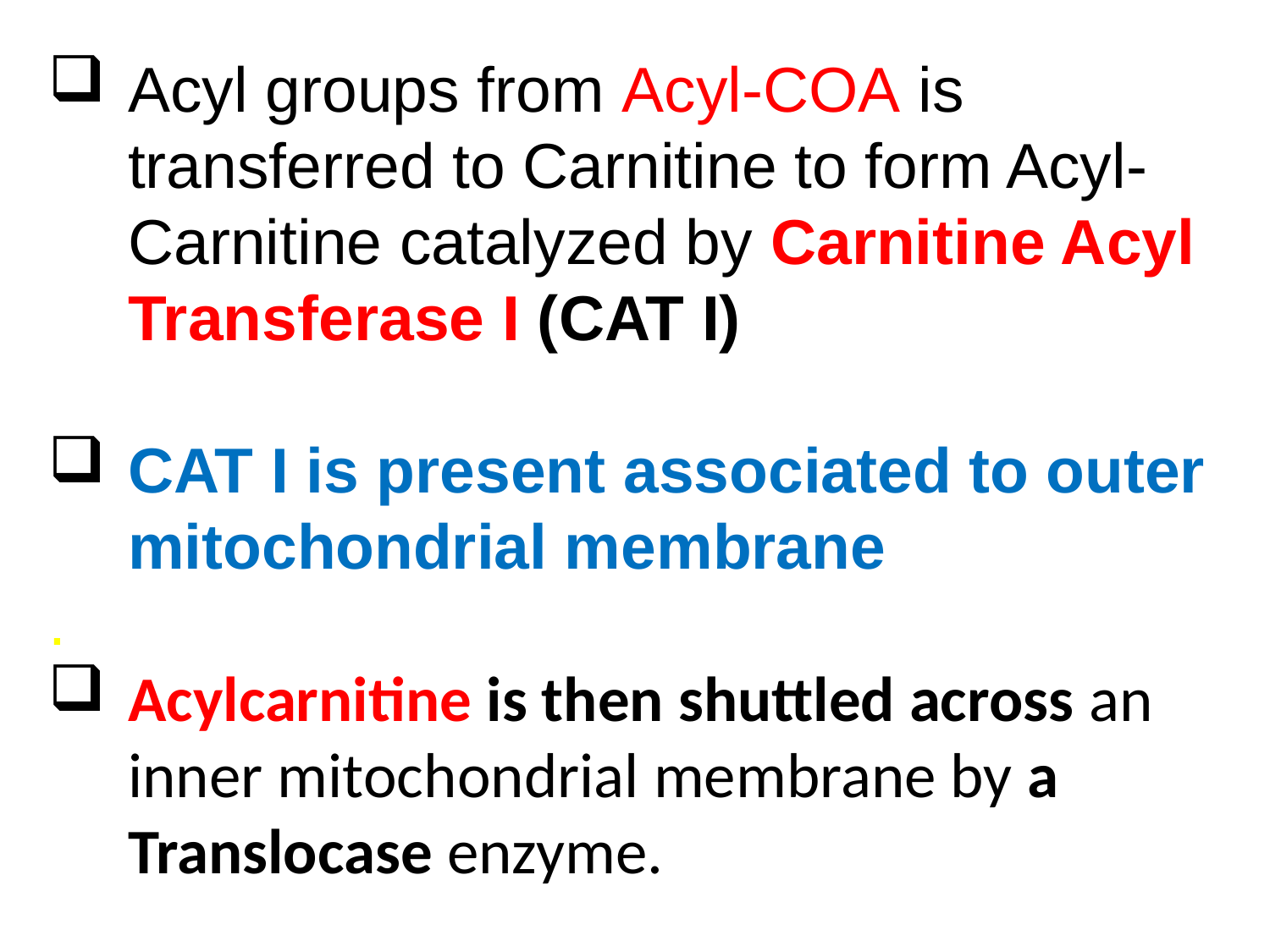

Acyl groups from Acyl-COA is transferred to Carnitine to form Acyl- Carnitine catalyzed by Carnitine Acyl Transferase I (CAT I)

CAT I is present associated to outer mitochondrial membrane
.
Acylcarnitine is then shuttled across an inner mitochondrial membrane by a Translocase enzyme.